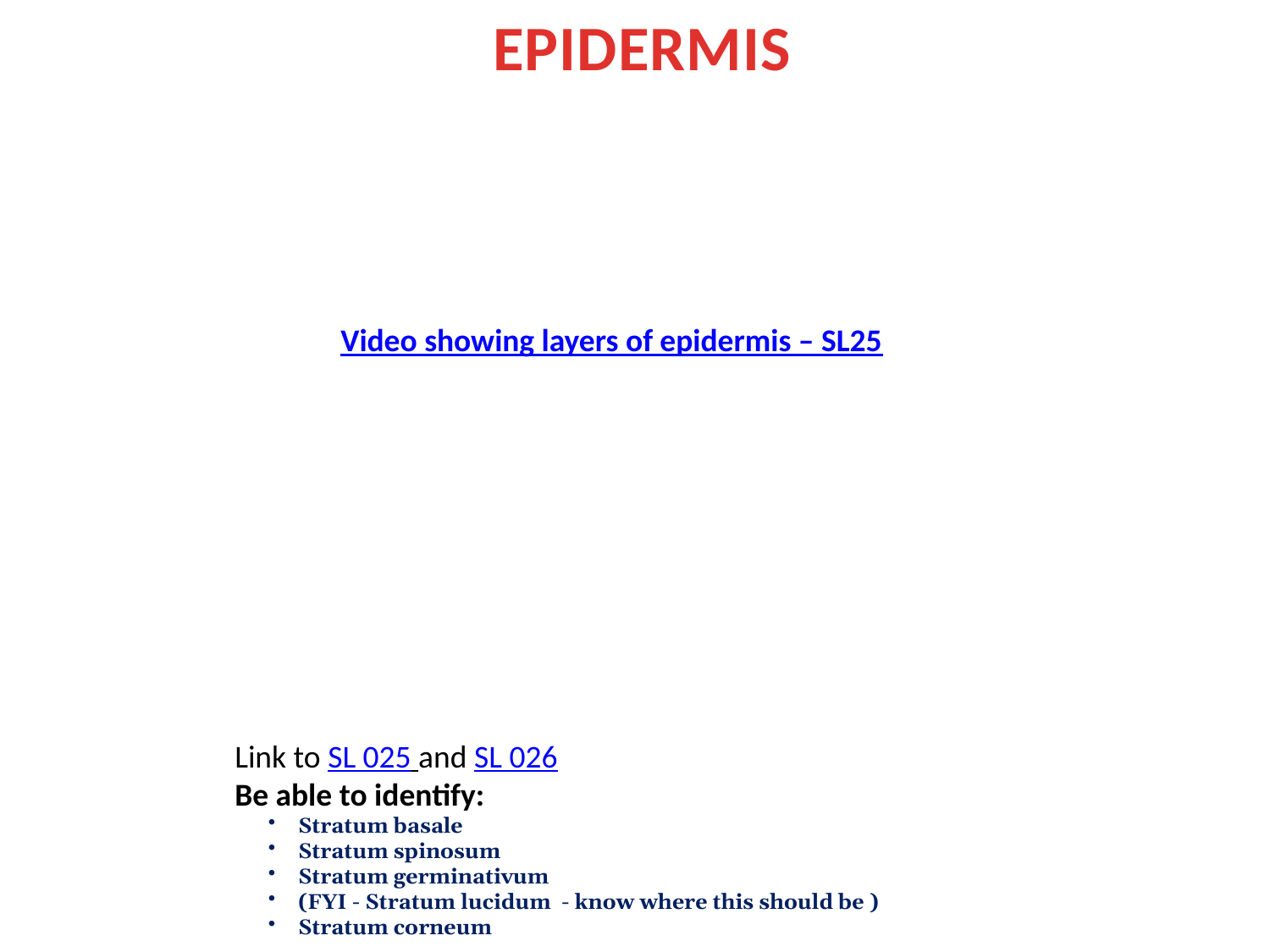

EPIDERMIS
Video showing layers of epidermis – SL25
Link to SL 025 and SL 026
Be able to identify:
Stratum basale
Stratum spinosum
Stratum germinativum
(FYI - Stratum lucidum  - know where this should be )
Stratum corneum